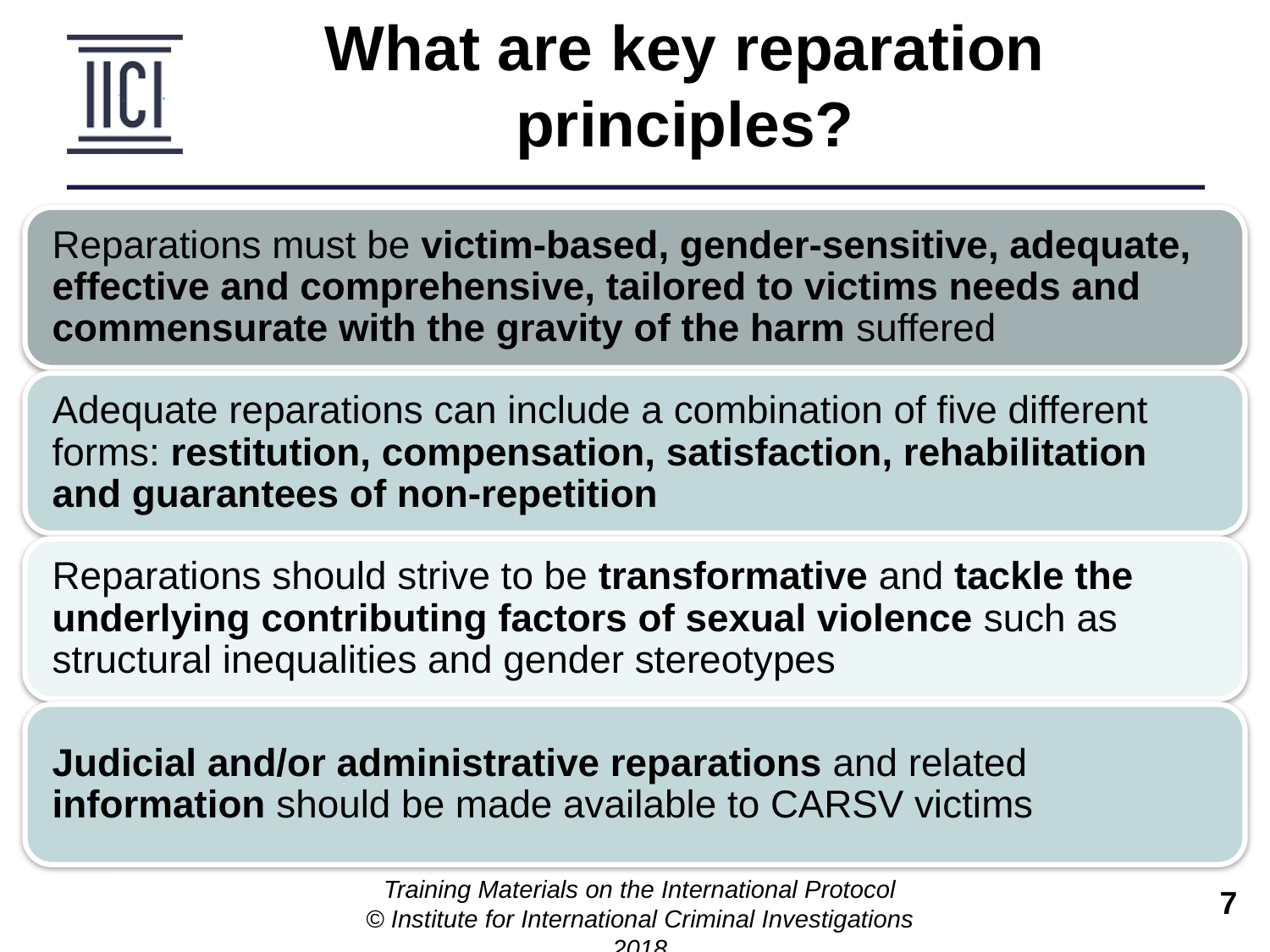

What are key reparation principles?

Reparations must be victim-based, gender-sensitive, adequate, effective and comprehensive, tailored to victims needs and commensurate with the gravity of the harm suffered
Adequate reparations can include a combination of five different forms: restitution, compensation, satisfaction, rehabilitation and guarantees of non-repetition
Reparations should strive to be transformative and tackle the underlying contributing factors of sexual violence such as structural inequalities and gender stereotypes
Judicial and/or administrative reparations and related information should be made available to CARSV victims

Training Materials on the International Protocol
© Institute for International Criminal Investigations 2018
 	7